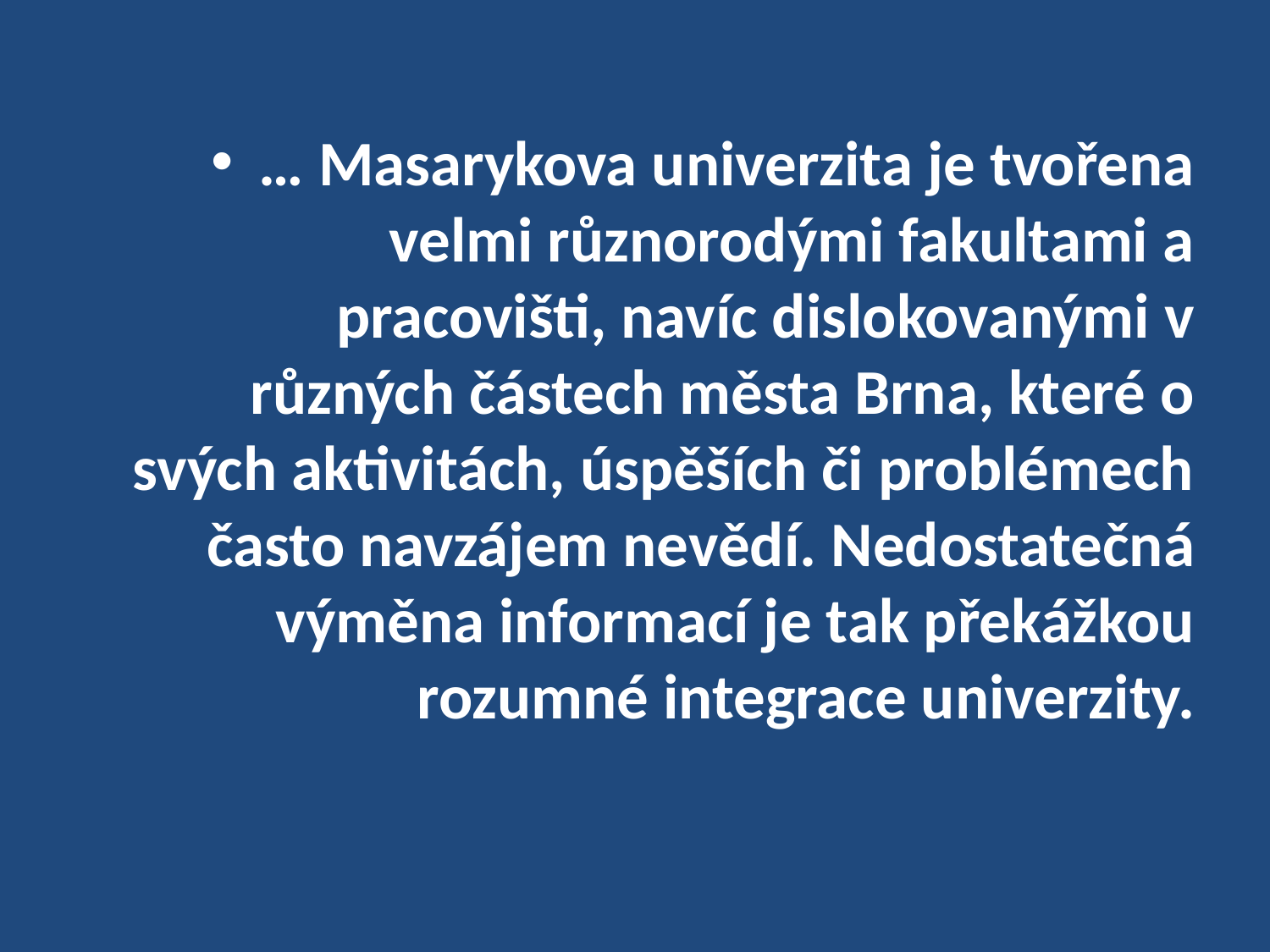

… Masarykova univerzita je tvořena velmi různorodými fakultami a pracovišti, navíc dislokovanými v různých částech města Brna, které o svých aktivitách, úspěších či problémech často navzájem nevědí. Nedostatečná výměna informací je tak překážkou rozumné integrace univerzity.